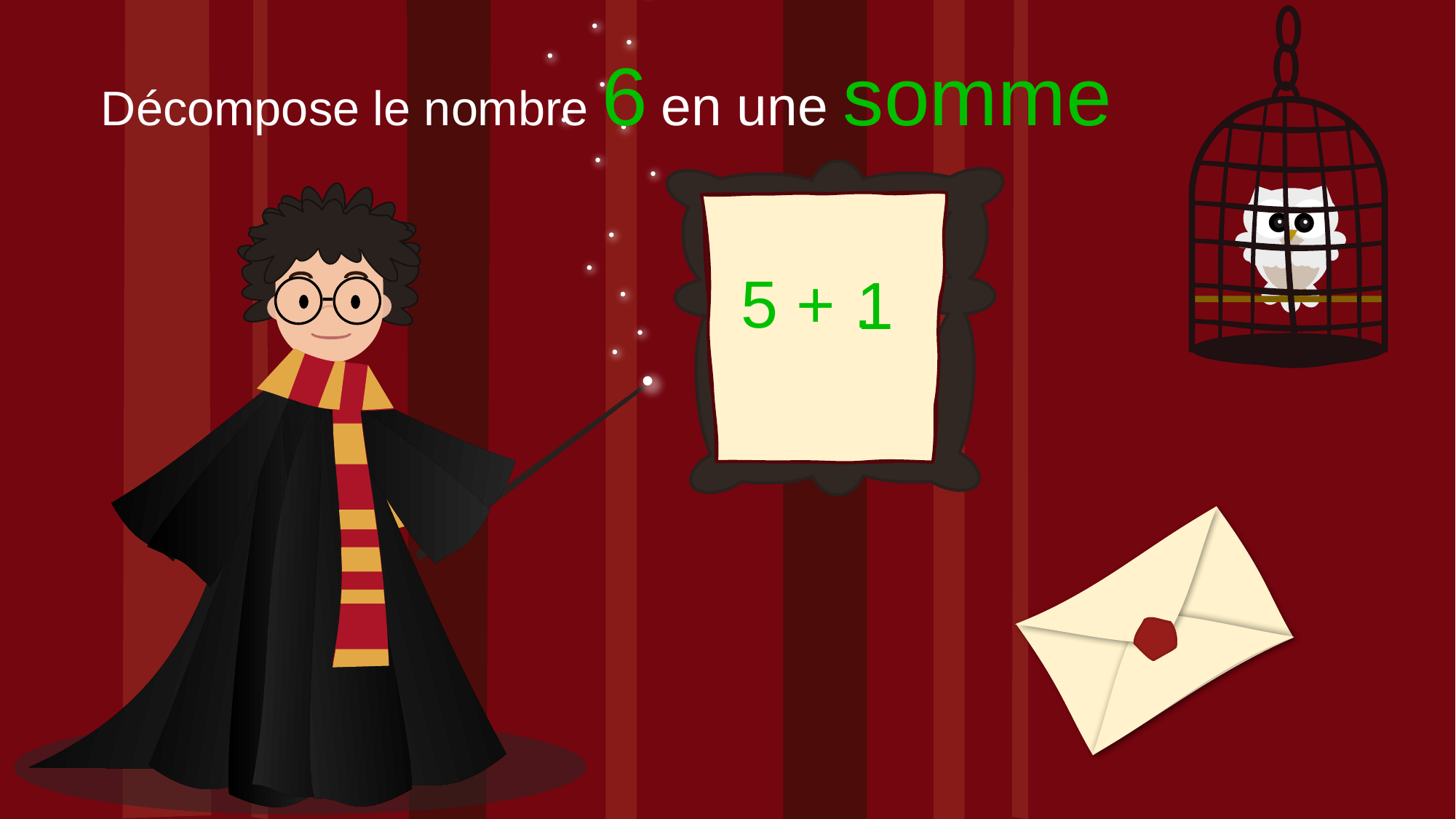

Décompose le nombre 6 en une somme

5 + .
1